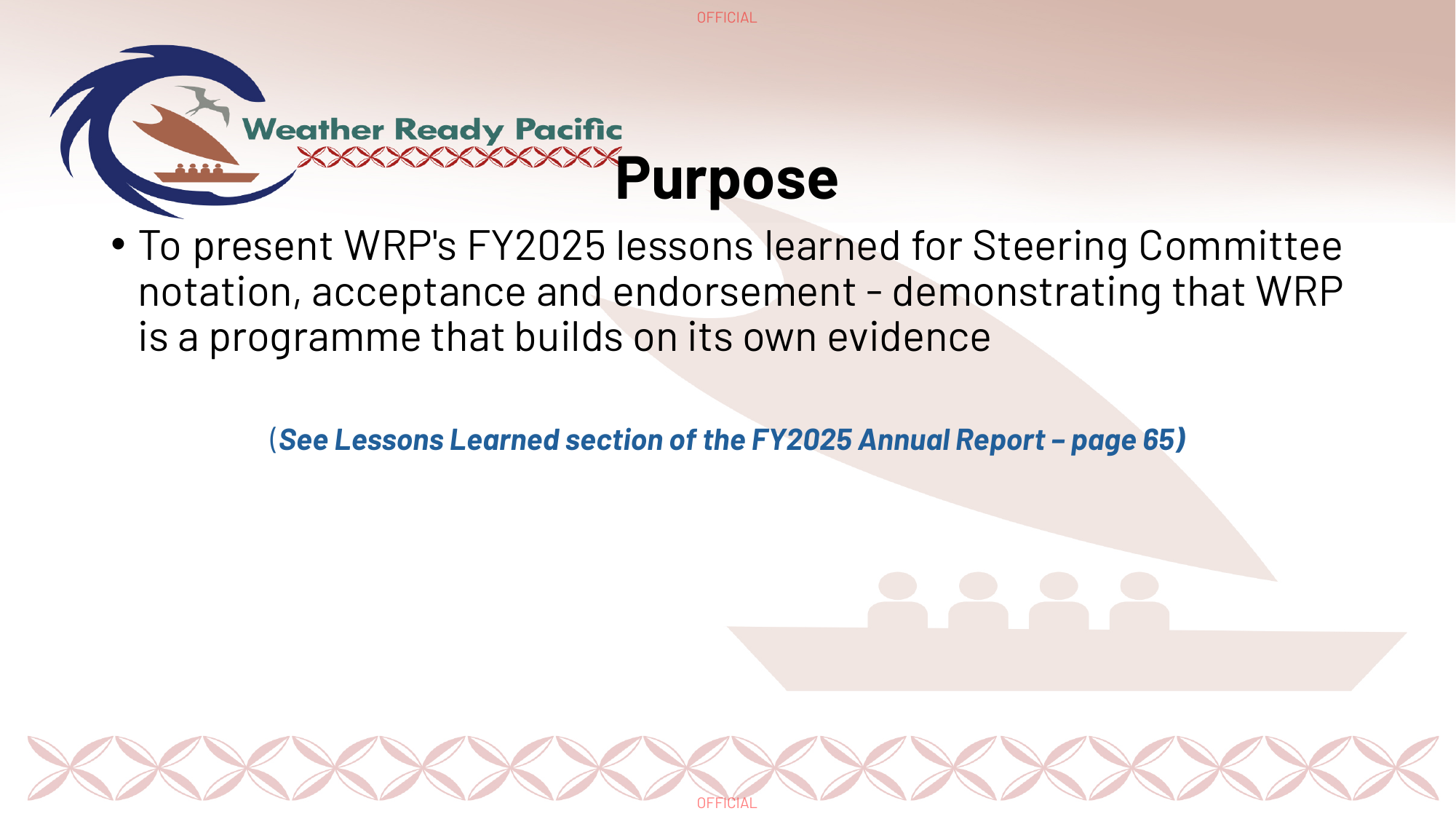

# Purpose
To present WRP's FY2025 lessons learned for Steering Committee notation, acceptance and endorsement - demonstrating that WRP is a programme that builds on its own evidence

(See Lessons Learned section of the FY2025 Annual Report – page 65)